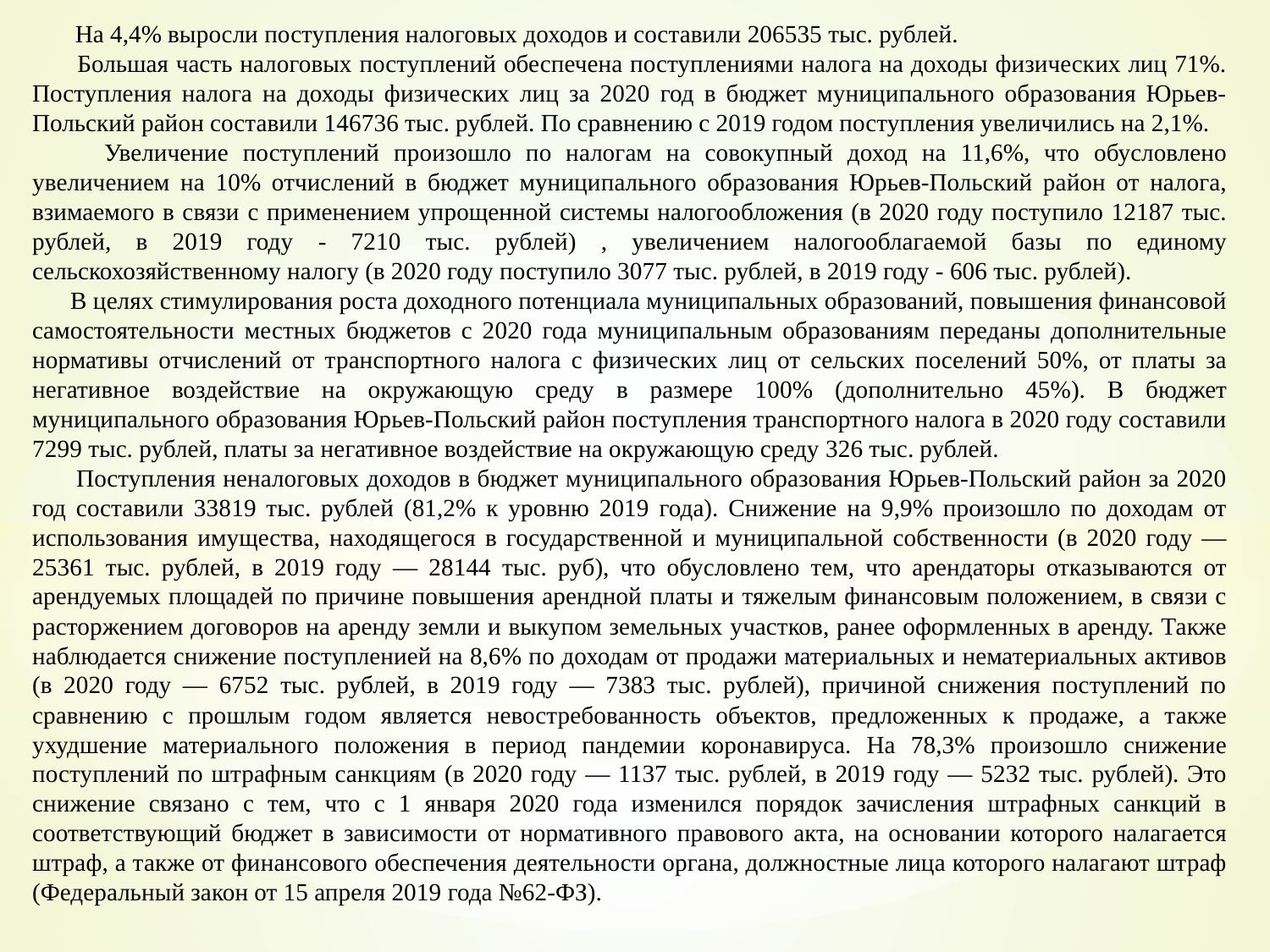

На 4,4% выросли поступления налоговых доходов и составили 206535 тыс. рублей.
      Большая часть налоговых поступлений обеспечена поступлениями налога на доходы физических лиц 71%. Поступления налога на доходы физических лиц за 2020 год в бюджет муниципального образования Юрьев-Польский район составили 146736 тыс. рублей. По сравнению с 2019 годом поступления увеличились на 2,1%.
     Увеличение поступлений произошло по налогам на совокупный доход на 11,6%, что обусловлено увеличением на 10% отчислений в бюджет муниципального образования Юрьев-Польский район от налога, взимаемого в связи с применением упрощенной системы налогообложения (в 2020 году поступило 12187 тыс. рублей, в 2019 году - 7210 тыс. рублей) , увеличением налогооблагаемой базы по единому сельскохозяйственному налогу (в 2020 году поступило 3077 тыс. рублей, в 2019 году - 606 тыс. рублей).
      В целях стимулирования роста доходного потенциала муниципальных образований, повышения финансовой самостоятельности местных бюджетов с 2020 года муниципальным образованиям переданы дополнительные нормативы отчислений от транспортного налога с физических лиц от сельских поселений 50%, от платы за негативное воздействие на окружающую среду в размере 100% (дополнительно 45%). В бюджет муниципального образования Юрьев-Польский район поступления транспортного налога в 2020 году составили 7299 тыс. рублей, платы за негативное воздействие на окружающую среду 326 тыс. рублей.
      Поступления неналоговых доходов в бюджет муниципального образования Юрьев-Польский район за 2020 год составили 33819 тыс. рублей (81,2% к уровню 2019 года). Снижение на 9,9% произошло по доходам от использования имущества, находящегося в государственной и муниципальной собственности (в 2020 году — 25361 тыс. рублей, в 2019 году — 28144 тыс. руб), что обусловлено тем, что арендаторы отказываются от арендуемых площадей по причине повышения арендной платы и тяжелым финансовым положением, в связи с расторжением договоров на аренду земли и выкупом земельных участков, ранее оформленных в аренду. Также наблюдается снижение поступленией на 8,6% по доходам от продажи материальных и нематериальных активов (в 2020 году — 6752 тыс. рублей, в 2019 году — 7383 тыс. рублей), причиной снижения поступлений по сравнению с прошлым годом является невостребованность объектов, предложенных к продаже, а также ухудшение материального положения в период пандемии коронавируса. На 78,3% произошло снижение поступлений по штрафным санкциям (в 2020 году — 1137 тыс. рублей, в 2019 году — 5232 тыс. рублей). Это снижение связано с тем, что с 1 января 2020 года изменился порядок зачисления штрафных санкций в соответствующий бюджет в зависимости от нормативного правового акта, на основании которого налагается штраф, а также от финансового обеспечения деятельности органа, должностные лица которого налагают штраф (Федеральный закон от 15 апреля 2019 года №62-ФЗ).